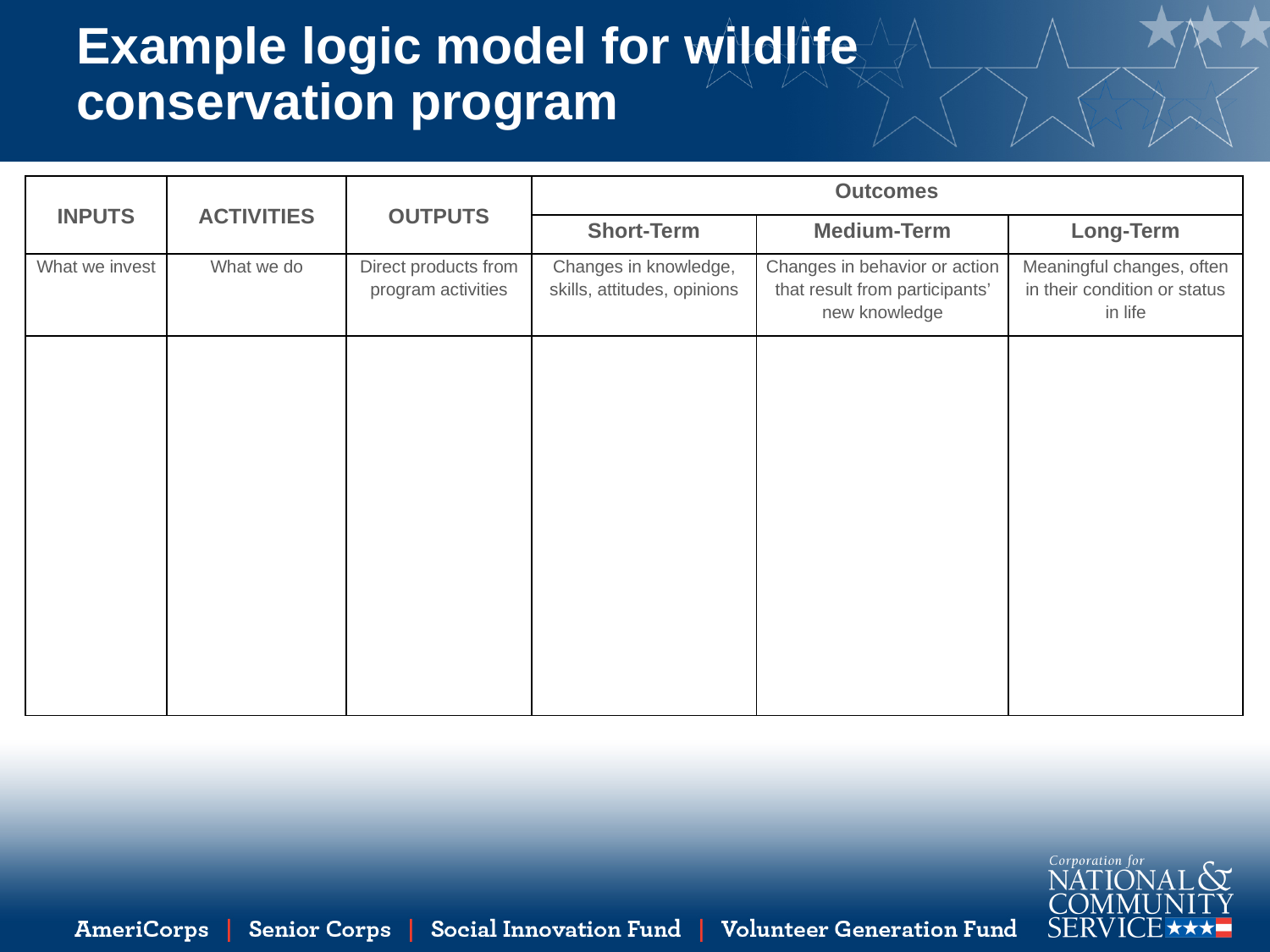

# Example logic model for wildlife conservation program

| INPUTS | ACTIVITIES | OUTPUTS | Outcomes |  |  |
| --- | --- | --- | --- | --- | --- |
|  |  |  | Short-Term | Medium-Term | Long-Term |
| What we invest | What we do | Direct products from program activities | Changes in knowledge, skills, attitudes, opinions | Changes in behavior or action that result from participants’ new knowledge | Meaningful changes, often in their condition or status in life |
|  |  |  |  |  |  |